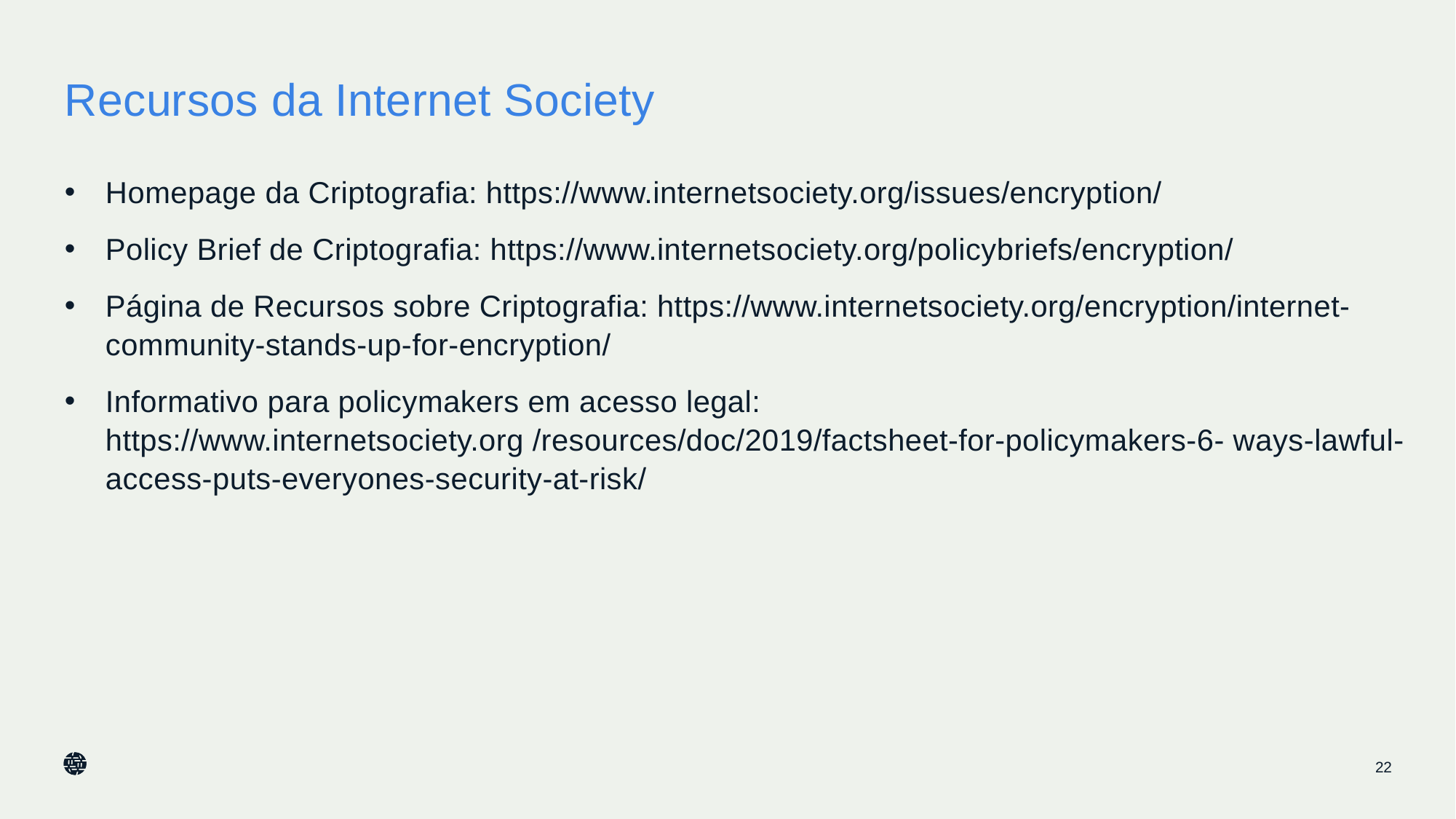

# Recursos da Internet Society
Homepage da Criptografia: https://www.internetsociety.org/issues/encryption/
Policy Brief de Criptografia: https://www.internetsociety.org/policybriefs/encryption/
Página de Recursos sobre Criptografia: https://www.internetsociety.org/encryption/internet- community-stands-up-for-encryption/
Informativo para policymakers em acesso legal:
https://www.internetsociety.org /resources/doc/2019/factsheet-for-policymakers-6- ways-lawful-access-puts-everyones-security-at-risk/

22